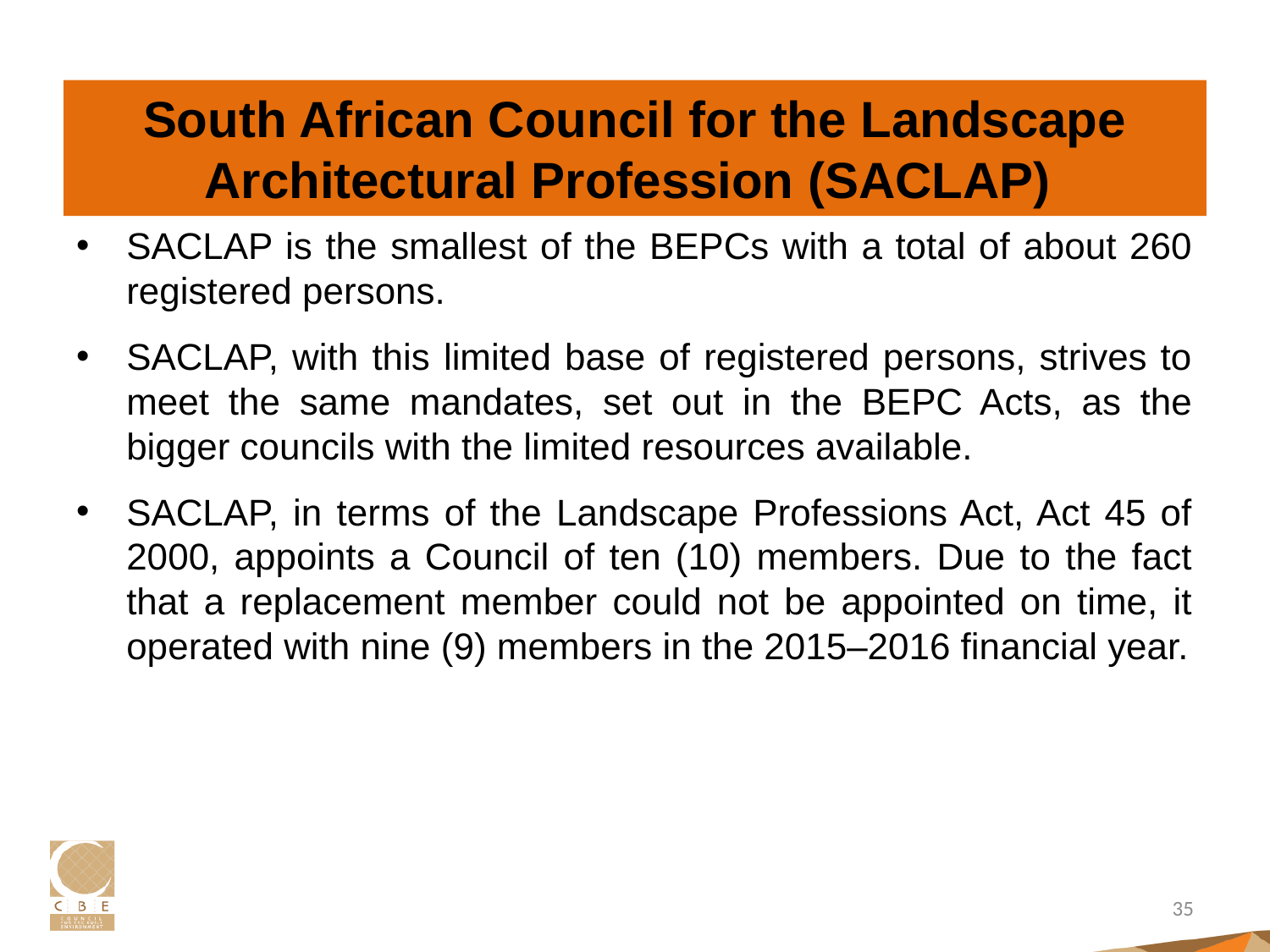

# South African Council for the Landscape Architectural Profession (SACLAP)
SACLAP is the smallest of the BEPCs with a total of about 260 registered persons.
SACLAP, with this limited base of registered persons, strives to meet the same mandates, set out in the BEPC Acts, as the bigger councils with the limited resources available.
SACLAP, in terms of the Landscape Professions Act, Act 45 of 2000, appoints a Council of ten (10) members. Due to the fact that a replacement member could not be appointed on time, it operated with nine (9) members in the 2015–2016 financial year.

35